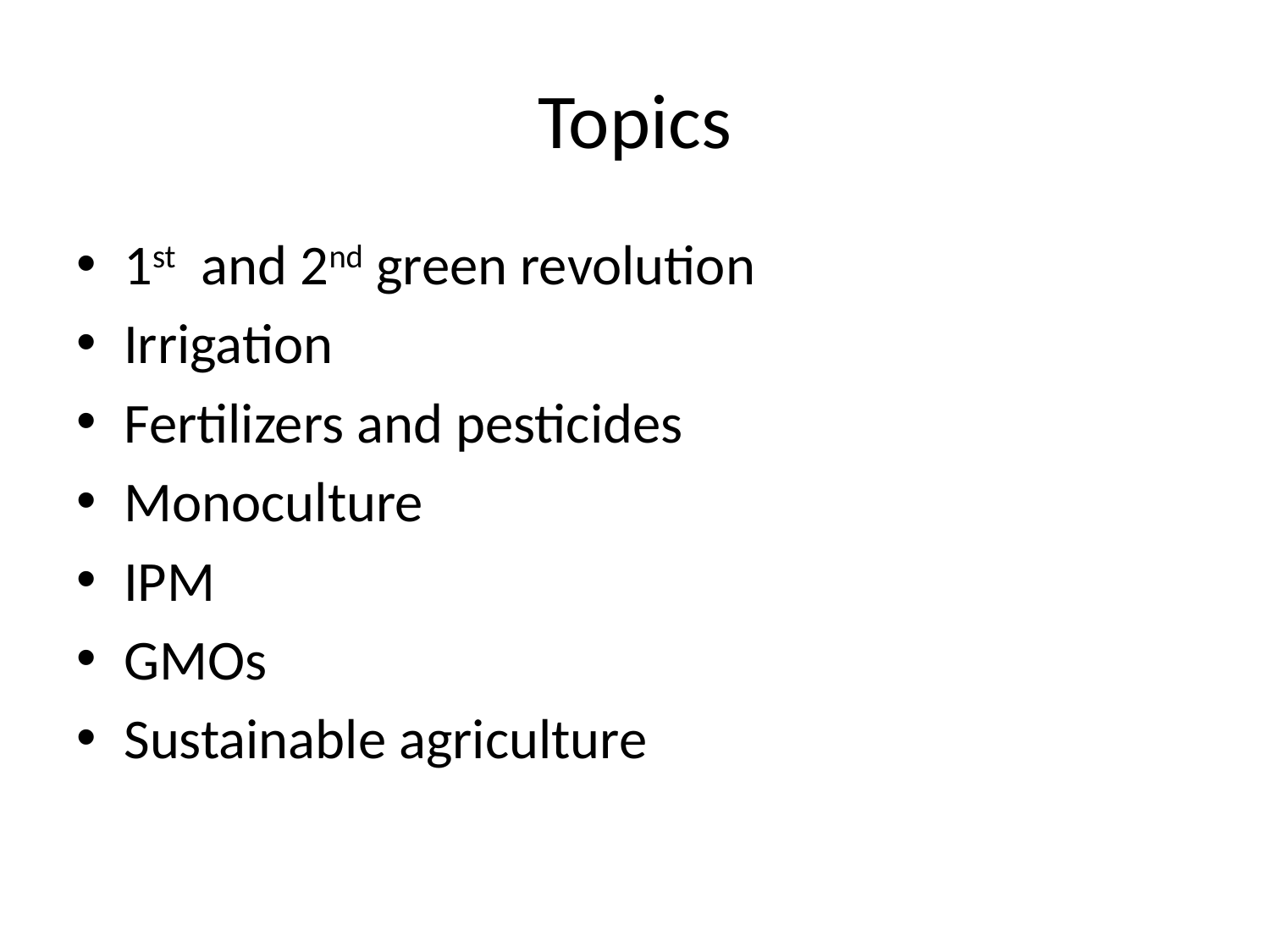

# Topics
1st  and 2nd green revolution
Irrigation
Fertilizers and pesticides
Monoculture
IPM
GMOs
Sustainable agriculture